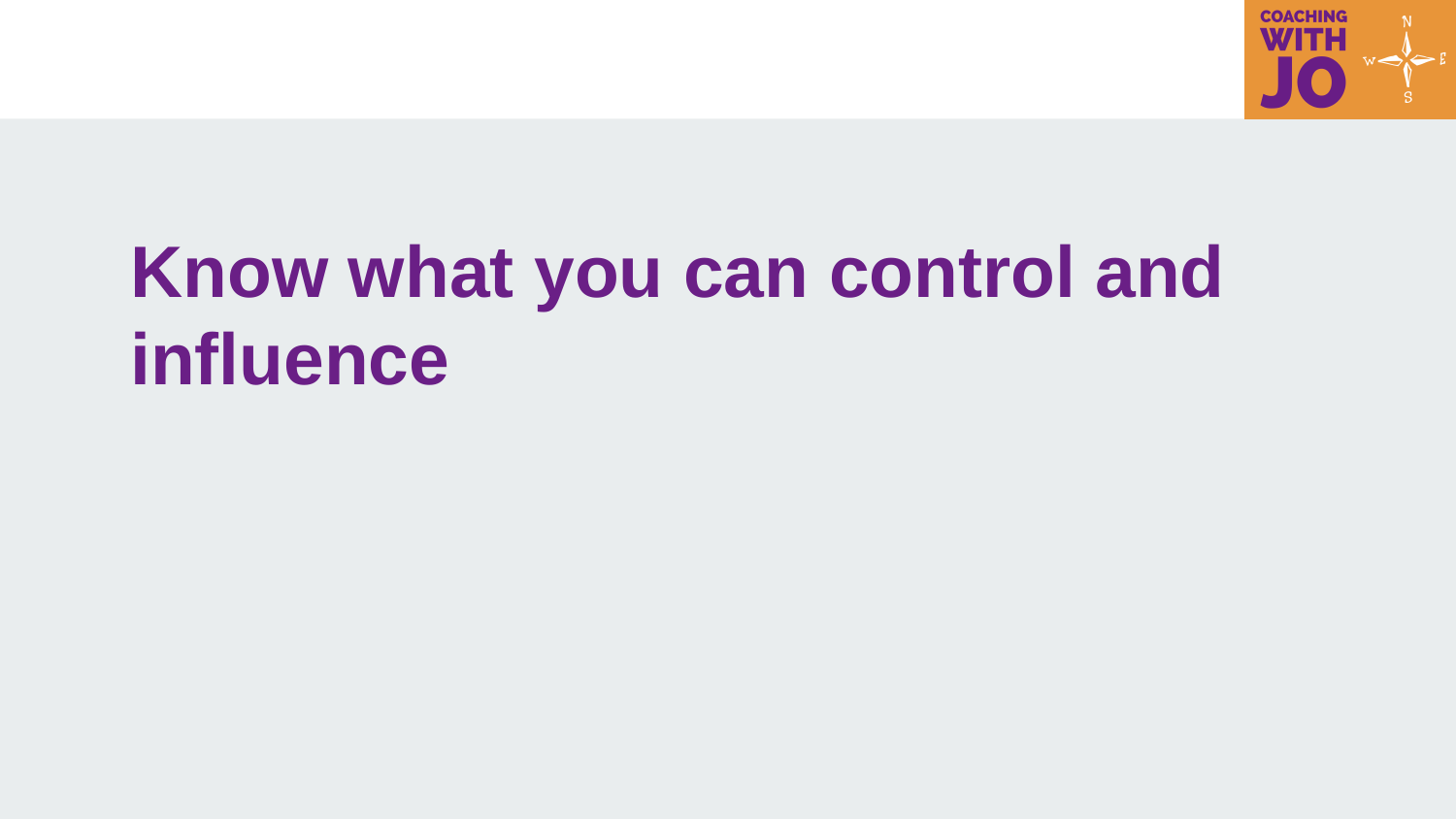

# Know what you can control and influence